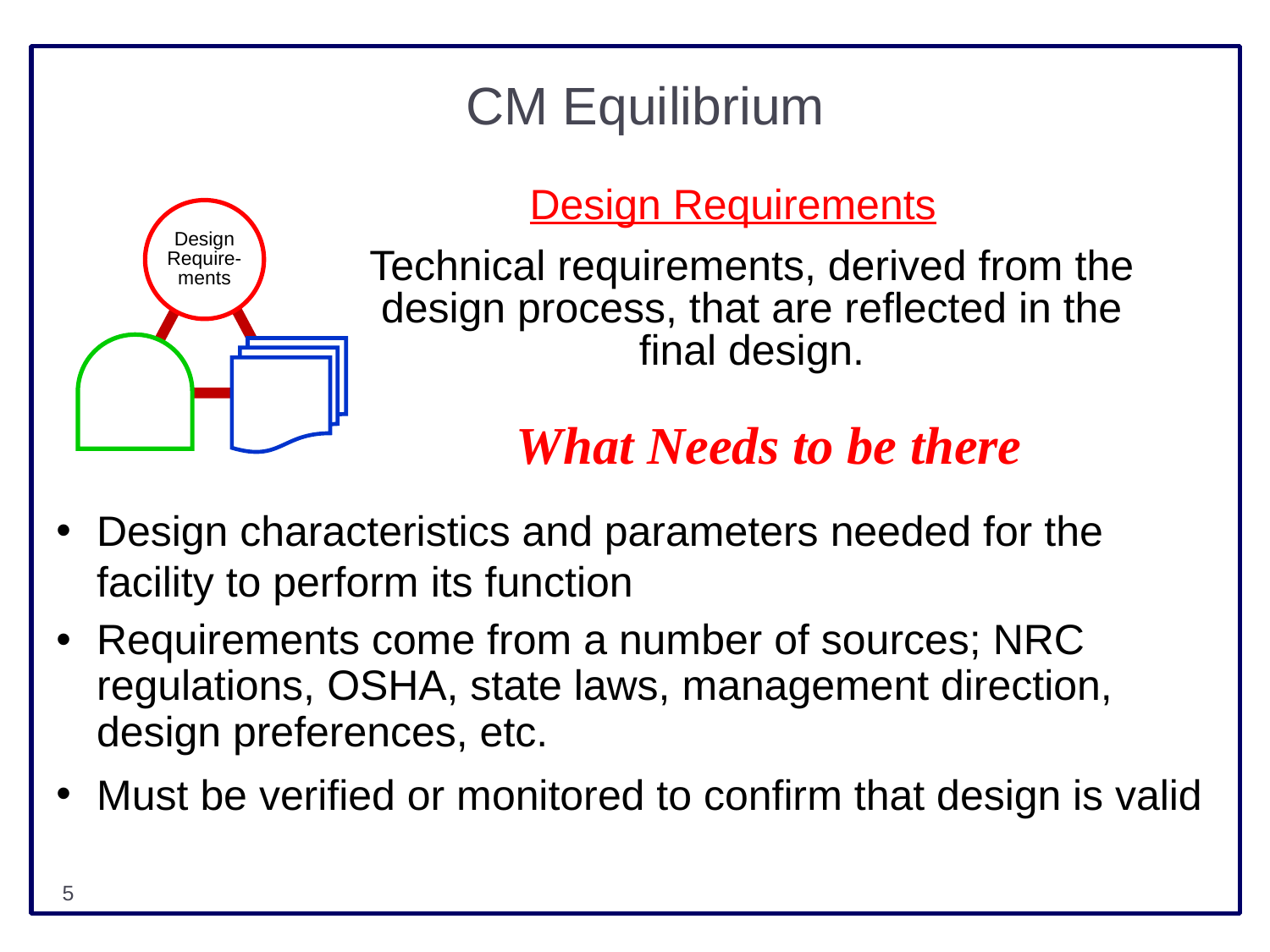

# CM Equilibrium
Design Requirements
Design
Require-ments

Technical requirements, derived from the design process, that are reflected in the final design.
What Needs to be there
Design characteristics and parameters needed for the facility to perform its function
Requirements come from a number of sources; NRC regulations, OSHA, state laws, management direction, design preferences, etc.
Must be verified or monitored to confirm that design is valid
5